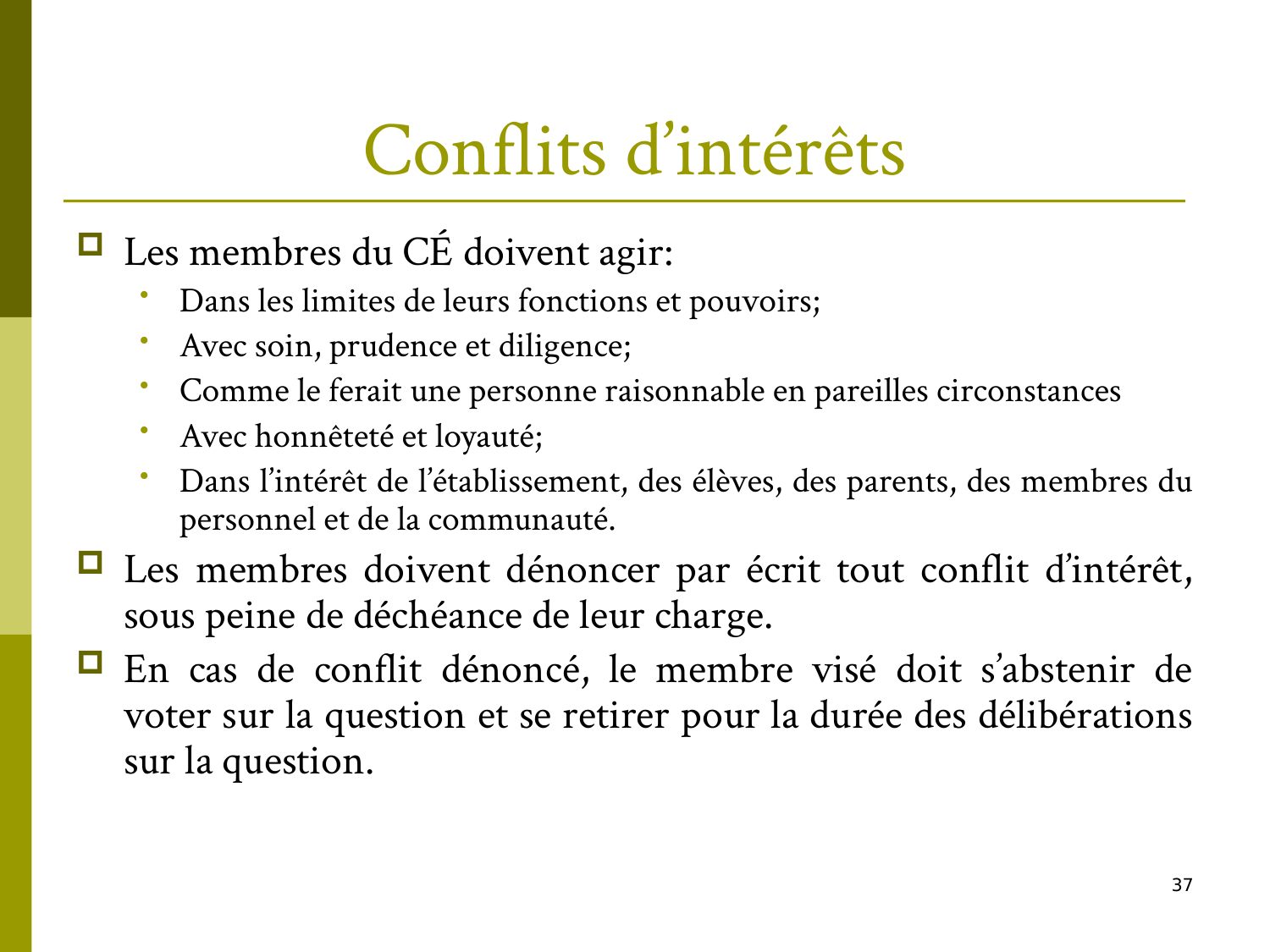

# Conflits d’intérêts
Les membres du CÉ doivent agir:
Dans les limites de leurs fonctions et pouvoirs;
Avec soin, prudence et diligence;
Comme le ferait une personne raisonnable en pareilles circonstances
Avec honnêteté et loyauté;
Dans l’intérêt de l’établissement, des élèves, des parents, des membres du personnel et de la communauté.
Les membres doivent dénoncer par écrit tout conflit d’intérêt, sous peine de déchéance de leur charge.
En cas de conflit dénoncé, le membre visé doit s’abstenir de voter sur la question et se retirer pour la durée des délibérations sur la question.

37